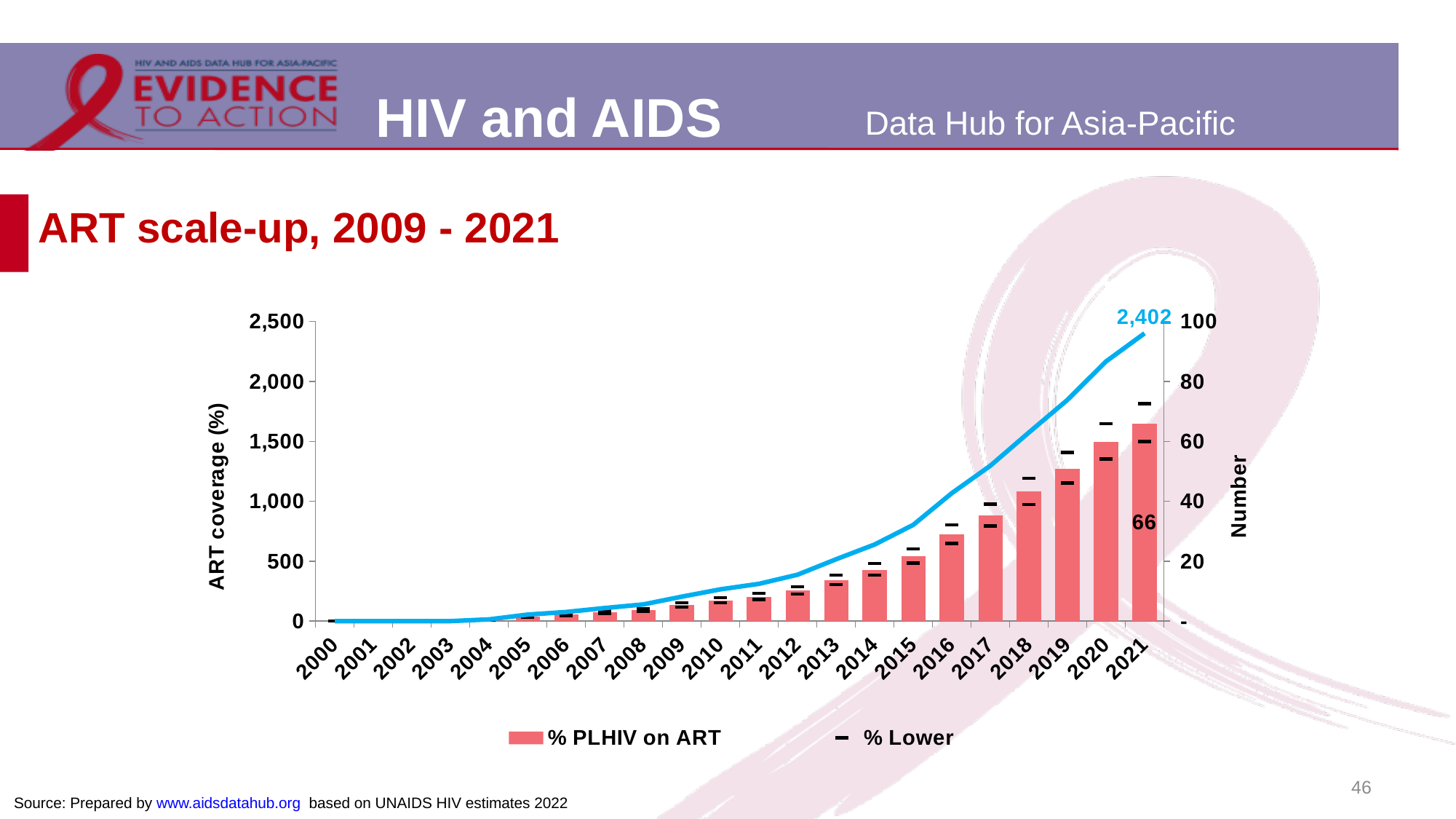

# ART scale-up, 2009 - 2021

### Chart

| Category | % PLHIV on ART |  Number of people on ART  | % Lower | %Upper |
|---|---|---|---|---|
| 2000 | 0.0 | 0.0 | 0.0 | 0.0 |
| 2001 | 0.0 | 0.0 | 0.0 | 0.0 |
| 2002 | 0.0 | 0.0 | 0.0 | 0.0 |
| 2003 | 0.0 | 0.0 | 0.0 | 0.0 |
| 2004 | 0.440252 | 14.0 | 0.382244 | 0.504767 |
| 2005 | 1.596688 | 54.0 | 1.385181 | 1.831801 |
| 2006 | 2.14447 | 76.0 | 1.861889 | 2.456701 |
| 2007 | 2.977329 | 109.0 | 2.597539 | 3.401035 |
| 2008 | 3.713599 | 139.0 | 3.241338 | 4.214632 |
| 2009 | 5.379747 | 204.0 | 4.707279 | 6.089102 |
| 2010 | 6.948086 | 265.0 | 6.099159 | 7.837091 |
| 2011 | 8.169162 | 311.0 | 7.182082 | 9.197013 |
| 2012 | 10.229976 | 387.0 | 9.0212 | 11.492836 |
| 2013 | 13.741678 | 516.0 | 12.182702 | 15.41776 |
| 2014 | 17.126776 | 639.0 | 15.258484 | 19.151142 |
| 2015 | 21.638372 | 803.0 | 19.381824 | 24.116493 |
| 2016 | 28.958785 | 1068.0 | 25.943554 | 32.068242 |
| 2017 | 35.37916 | 1297.0 | 31.750528 | 39.046394 |
| 2018 | 43.265531 | 1574.0 | 38.936599 | 47.749067 |
| 2019 | 50.93819 | 1846.0 | 46.074886 | 56.307503 |
| 2020 | 59.828824 | 2167.0 | 54.0805 | 65.92403 |
| 2021 | 66.025289 | 2402.0 | 59.945445 | 72.558853 |
46
Source: Prepared by www.aidsdatahub.org  based on UNAIDS HIV estimates 2022